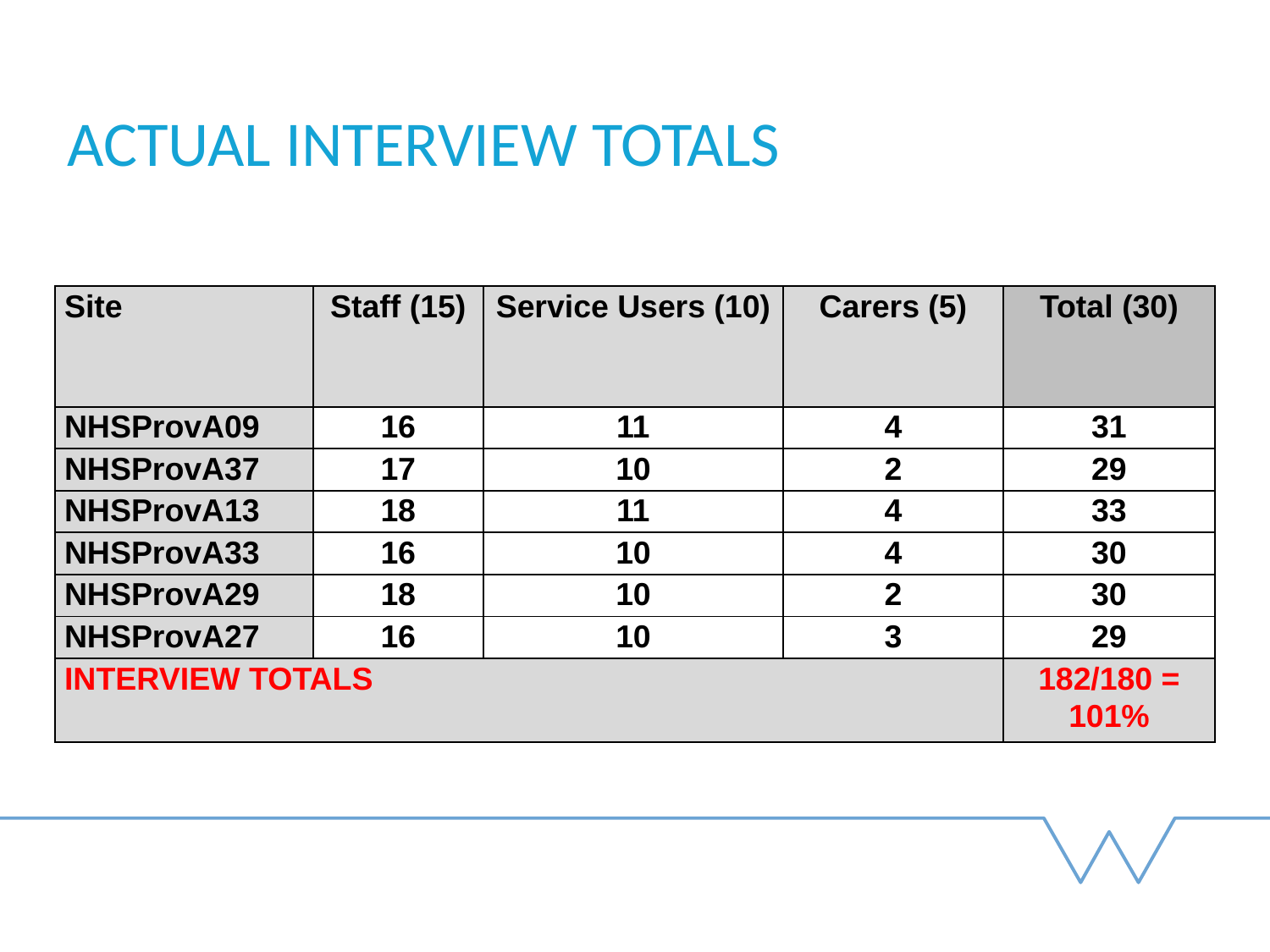

ACTUAL INTERVIEW TOTALS
| Site | Staff (15) | Service Users (10) | Carers (5) | Total (30) |
| --- | --- | --- | --- | --- |
| NHSProvA09 | 16 | 11 | 4 | 31 |
| NHSProvA37 | 17 | 10 | 2 | 29 |
| NHSProvA13 | 18 | 11 | 4 | 33 |
| NHSProvA33 | 16 | 10 | 4 | 30 |
| NHSProvA29 | 18 | 10 | 2 | 30 |
| NHSProvA27 | 16 | 10 | 3 | 29 |
| INTERVIEW TOTALS |  |  |  | 182/180 = 101% |